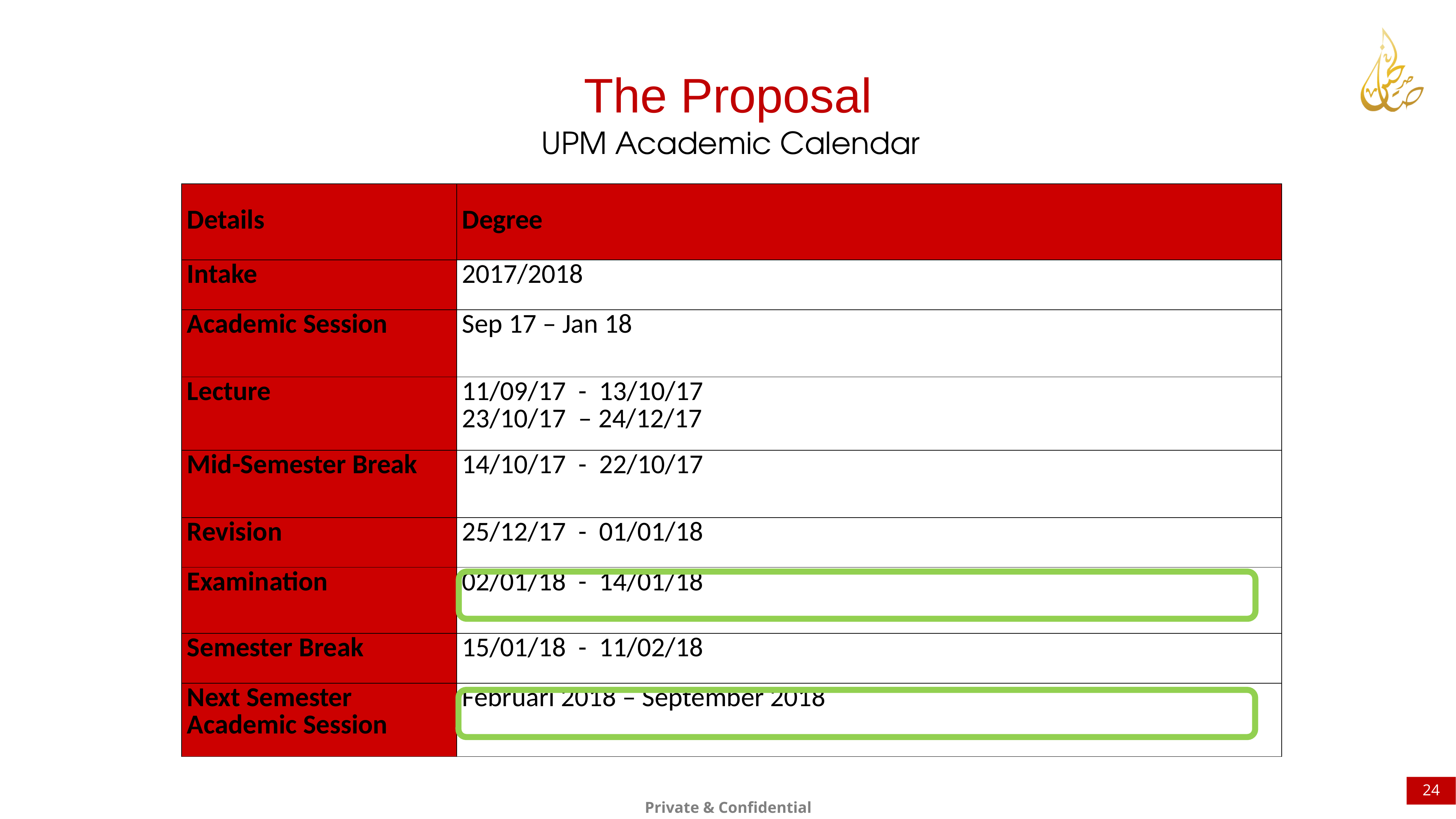

The Proposal

UPM Academic Calendar
| Details | Degree |
| --- | --- |
| Intake | 2017/2018 |
| Academic Session | Sep 17 – Jan 18 |
| Lecture | 11/09/17 - 13/10/17 23/10/17 – 24/12/17 |
| Mid-Semester Break | 14/10/17 - 22/10/17 |
| Revision | 25/12/17 - 01/01/18 |
| Examination | 02/01/18 - 14/01/18 |
| Semester Break | 15/01/18 - 11/02/18 |
| Next Semester Academic Session | Februari 2018 – September 2018 |

24